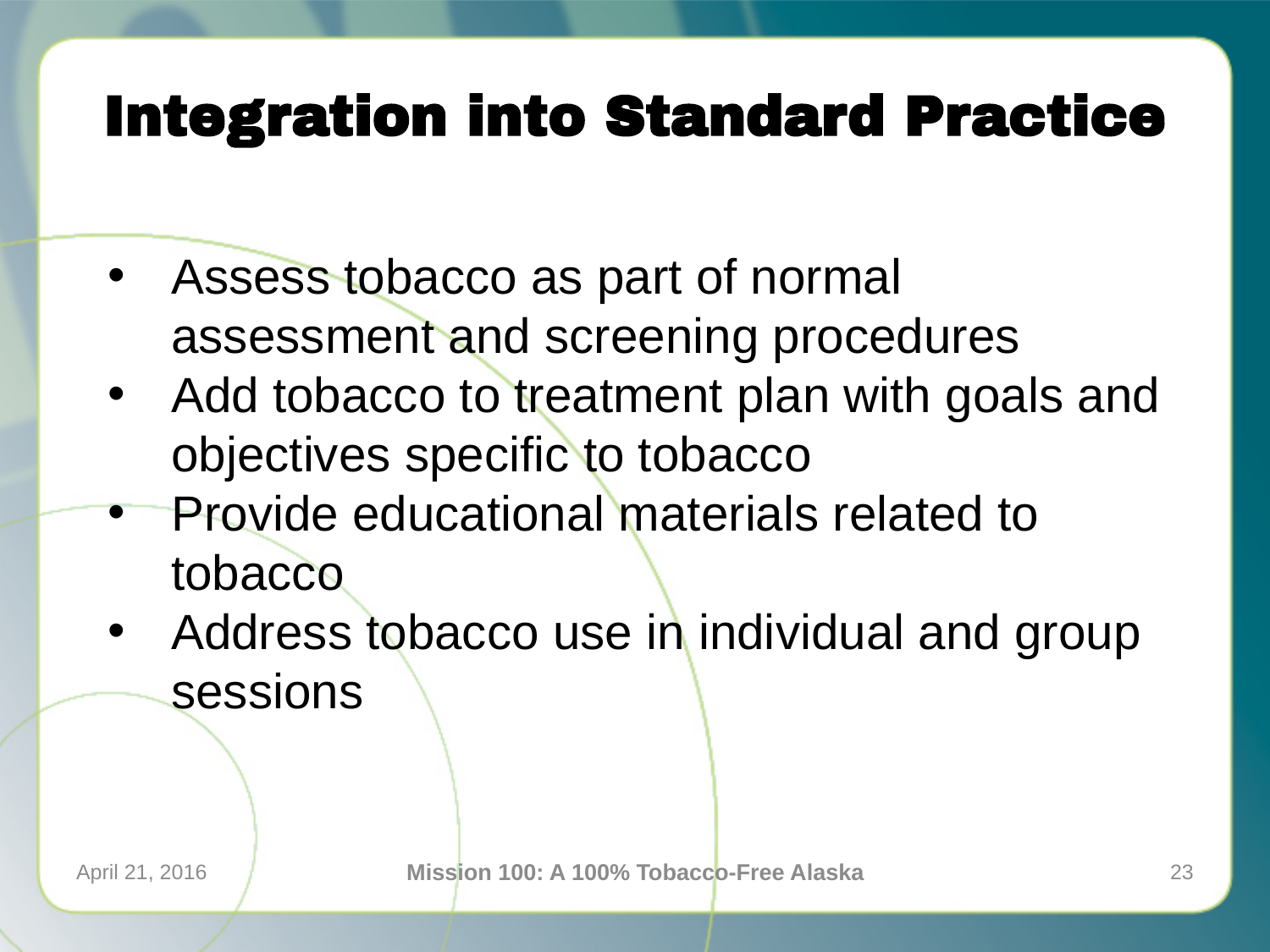

Integration into Standard Practice
Assess tobacco as part of normal assessment and screening procedures
Add tobacco to treatment plan with goals and objectives specific to tobacco
Provide educational materials related to tobacco
Address tobacco use in individual and group sessions
April 21, 2016
Mission 100: A 100% Tobacco-Free Alaska
23